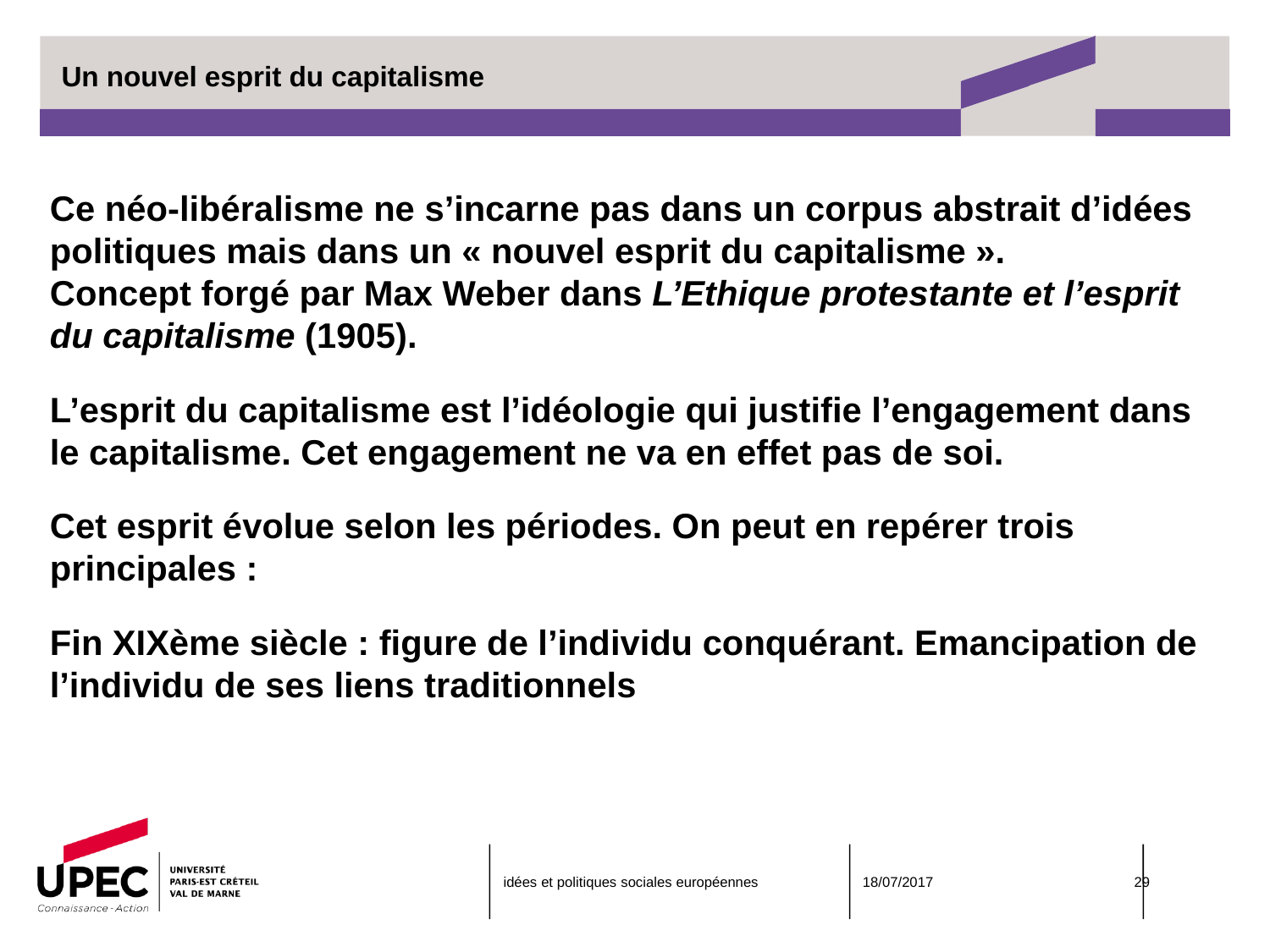

# Un nouvel esprit du capitalisme
Ce néo-libéralisme ne s’incarne pas dans un corpus abstrait d’idées politiques mais dans un « nouvel esprit du capitalisme ».
Concept forgé par Max Weber dans L’Ethique protestante et l’esprit du capitalisme (1905).
L’esprit du capitalisme est l’idéologie qui justifie l’engagement dans le capitalisme. Cet engagement ne va en effet pas de soi.
Cet esprit évolue selon les périodes. On peut en repérer trois principales :
Fin XIXème siècle : figure de l’individu conquérant. Emancipation de l’individu de ses liens traditionnels
idées et politiques sociales européennes
18/07/2017